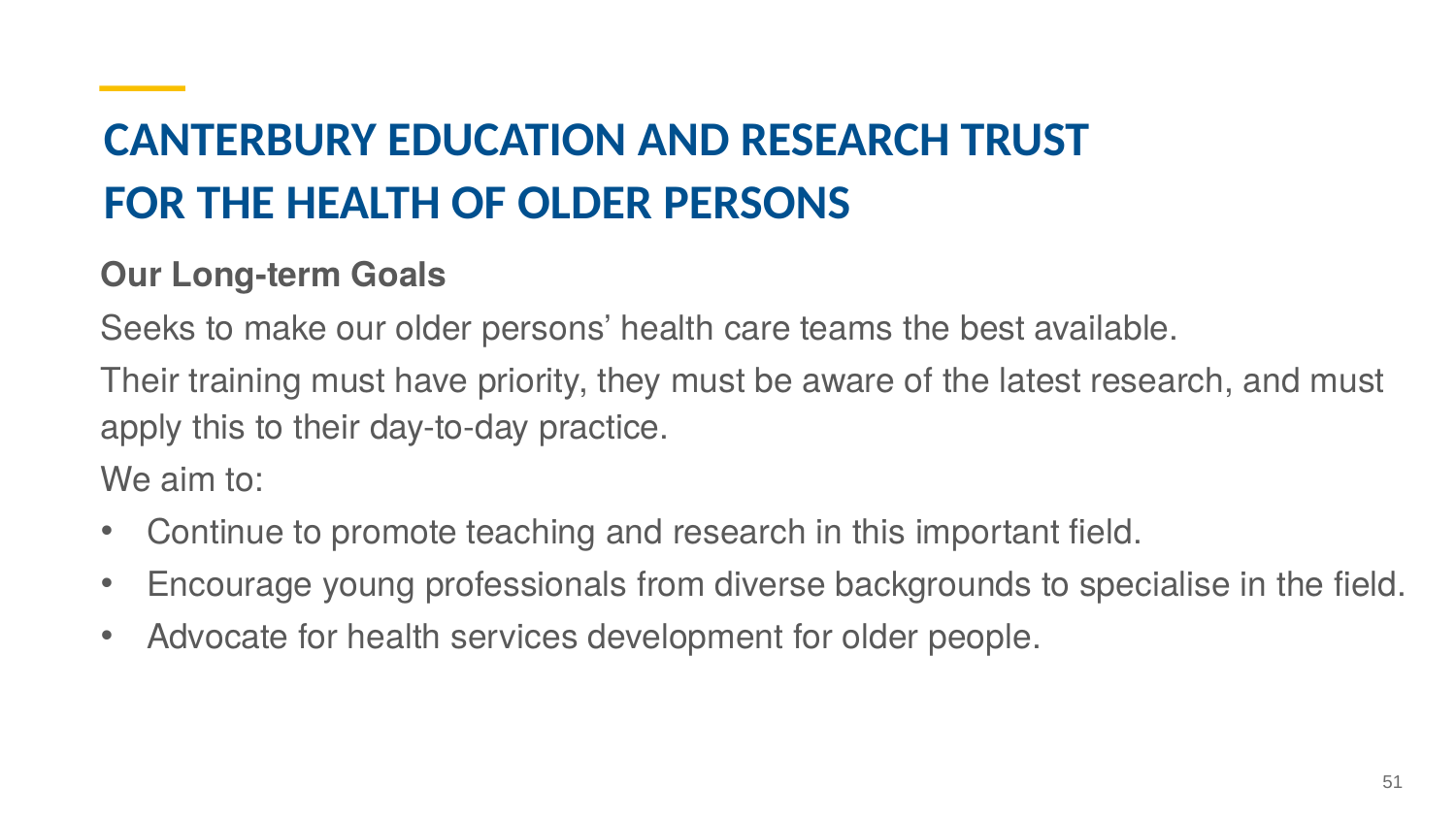

# CANTERBURY EDUCATION AND RESEARCH TRUST FOR THE HEALTH OF OLDER PERSONS
Our Long-term Goals
Seeks to make our older persons’ health care teams the best available.
Their training must have priority, they must be aware of the latest research, and must apply this to their day-to-day practice.
We aim to:
Continue to promote teaching and research in this important field.
Encourage young professionals from diverse backgrounds to specialise in the field.
Advocate for health services development for older people.
51